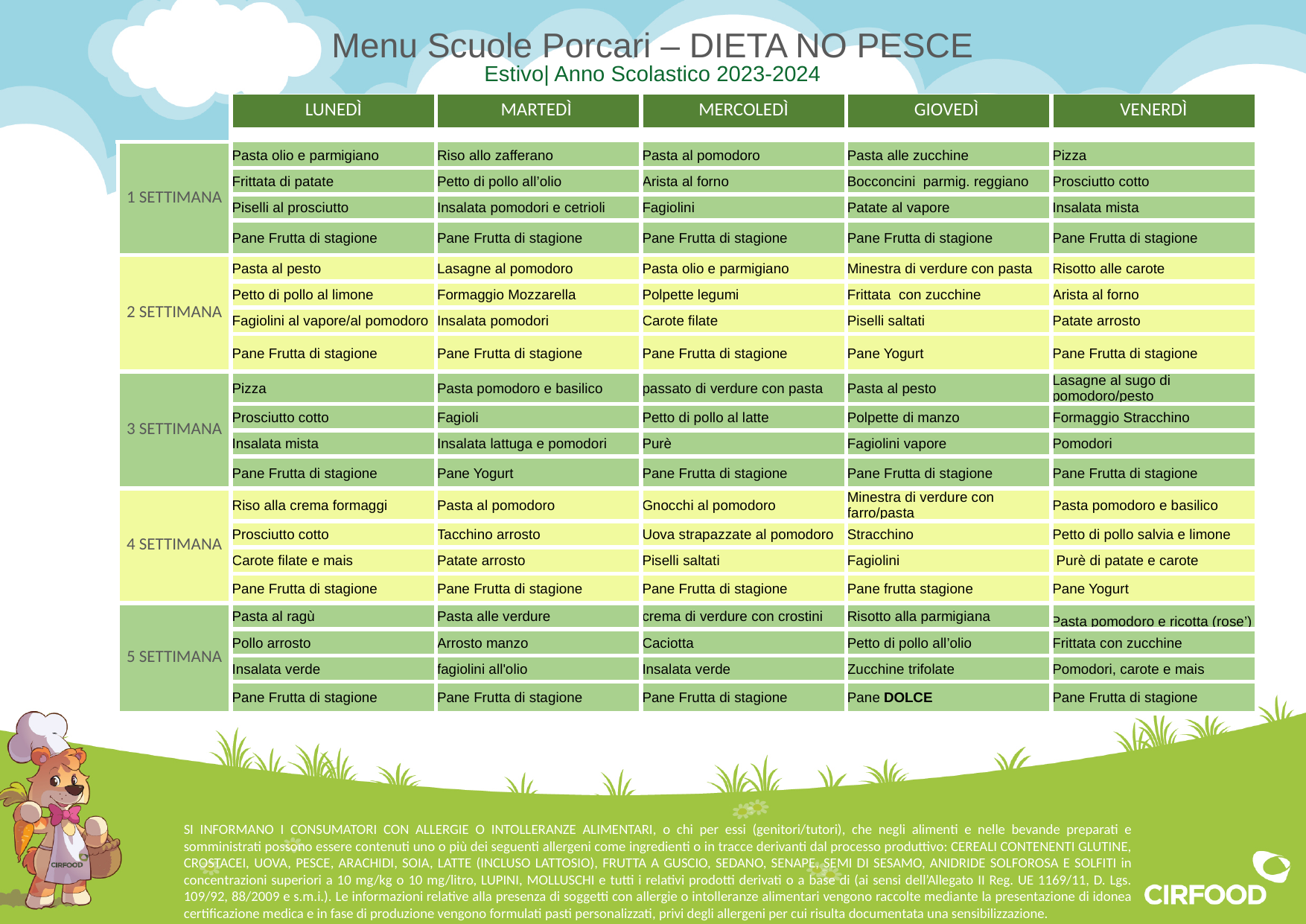

# Menu Scuole Porcari – DIETA NO PESCE Estivo| Anno Scolastico 2023-2024
|  | LUNEDÌ | MARTEDÌ | MERCOLEDÌ | GIOVEDÌ | VENERDÌ |
| --- | --- | --- | --- | --- | --- |
|  |  |  |  |  |  |
| 1 SETTIMANA | Pasta olio e parmigiano | Riso allo zafferano | Pasta al pomodoro | Pasta alle zucchine | Pizza |
|  | Frittata di patate | Petto di pollo all’olio | Arista al forno | Bocconcini parmig. reggiano | Prosciutto cotto |
|  | Piselli al prosciutto | Insalata pomodori e cetrioli | Fagiolini | Patate al vapore | Insalata mista |
|  | Pane Frutta di stagione | Pane Frutta di stagione | Pane Frutta di stagione | Pane Frutta di stagione | Pane Frutta di stagione |
| 2 SETTIMANA | Pasta al pesto | Lasagne al pomodoro | Pasta olio e parmigiano | Minestra di verdure con pasta | Risotto alle carote |
|  | Petto di pollo al limone | Formaggio Mozzarella | Polpette legumi | Frittata con zucchine | Arista al forno |
|  | Fagiolini al vapore/al pomodoro | Insalata pomodori | Carote filate | Piselli saltati | Patate arrosto |
|  | Pane Frutta di stagione | Pane Frutta di stagione | Pane Frutta di stagione | Pane Yogurt | Pane Frutta di stagione |
| 3 SETTIMANA | Pizza | Pasta pomodoro e basilico | passato di verdure con pasta | Pasta al pesto | Lasagne al sugo di pomodoro/pesto |
|  | Prosciutto cotto | Fagioli | Petto di pollo al latte | Polpette di manzo | Formaggio Stracchino |
|  | Insalata mista | Insalata lattuga e pomodori | Purè | Fagiolini vapore | Pomodori |
|  | Pane Frutta di stagione | Pane Yogurt | Pane Frutta di stagione | Pane Frutta di stagione | Pane Frutta di stagione |
| 4 SETTIMANA | Riso alla crema formaggi | Pasta al pomodoro | Gnocchi al pomodoro | Minestra di verdure con farro/pasta | Pasta pomodoro e basilico |
|  | Prosciutto cotto | Tacchino arrosto | Uova strapazzate al pomodoro | Stracchino | Petto di pollo salvia e limone |
|  | Carote filate e mais | Patate arrosto | Piselli saltati | Fagiolini | Purè di patate e carote |
|  | Pane Frutta di stagione | Pane Frutta di stagione | Pane Frutta di stagione | Pane frutta stagione | Pane Yogurt |
| 5 SETTIMANA | Pasta al ragù | Pasta alle verdure | crema di verdure con crostini | Risotto alla parmigiana | Pasta pomodoro e ricotta (rose’) |
|  | Pollo arrosto | Arrosto manzo | Caciotta | Petto di pollo all’olio | Frittata con zucchine |
|  | Insalata verde | fagiolini all'olio | Insalata verde | Zucchine trifolate | Pomodori, carote e mais |
|  | Pane Frutta di stagione | Pane Frutta di stagione | Pane Frutta di stagione | Pane DOLCE | Pane Frutta di stagione |

SI INFORMANO I CONSUMATORI CON ALLERGIE O INTOLLERANZE ALIMENTARI, o chi per essi (genitori/tutori), che negli alimenti e nelle bevande preparati e somministrati possono essere contenuti uno o più dei seguenti allergeni come ingredienti o in tracce derivanti dal processo produttivo: CEREALI CONTENENTI GLUTINE, CROSTACEI, UOVA, PESCE, ARACHIDI, SOIA, LATTE (INCLUSO LATTOSIO), FRUTTA A GUSCIO, SEDANO, SENAPE, SEMI DI SESAMO, ANIDRIDE SOLFOROSA E SOLFITI in concentrazioni superiori a 10 mg/kg o 10 mg/litro, LUPINI, MOLLUSCHI e tutti i relativi prodotti derivati o a base di (ai sensi dell’Allegato II Reg. UE 1169/11, D. Lgs. 109/92, 88/2009 e s.m.i.). Le informazioni relative alla presenza di soggetti con allergie o intolleranze alimentari vengono raccolte mediante la presentazione di idonea certificazione medica e in fase di produzione vengono formulati pasti personalizzati, privi degli allergeni per cui risulta documentata una sensibilizzazione.